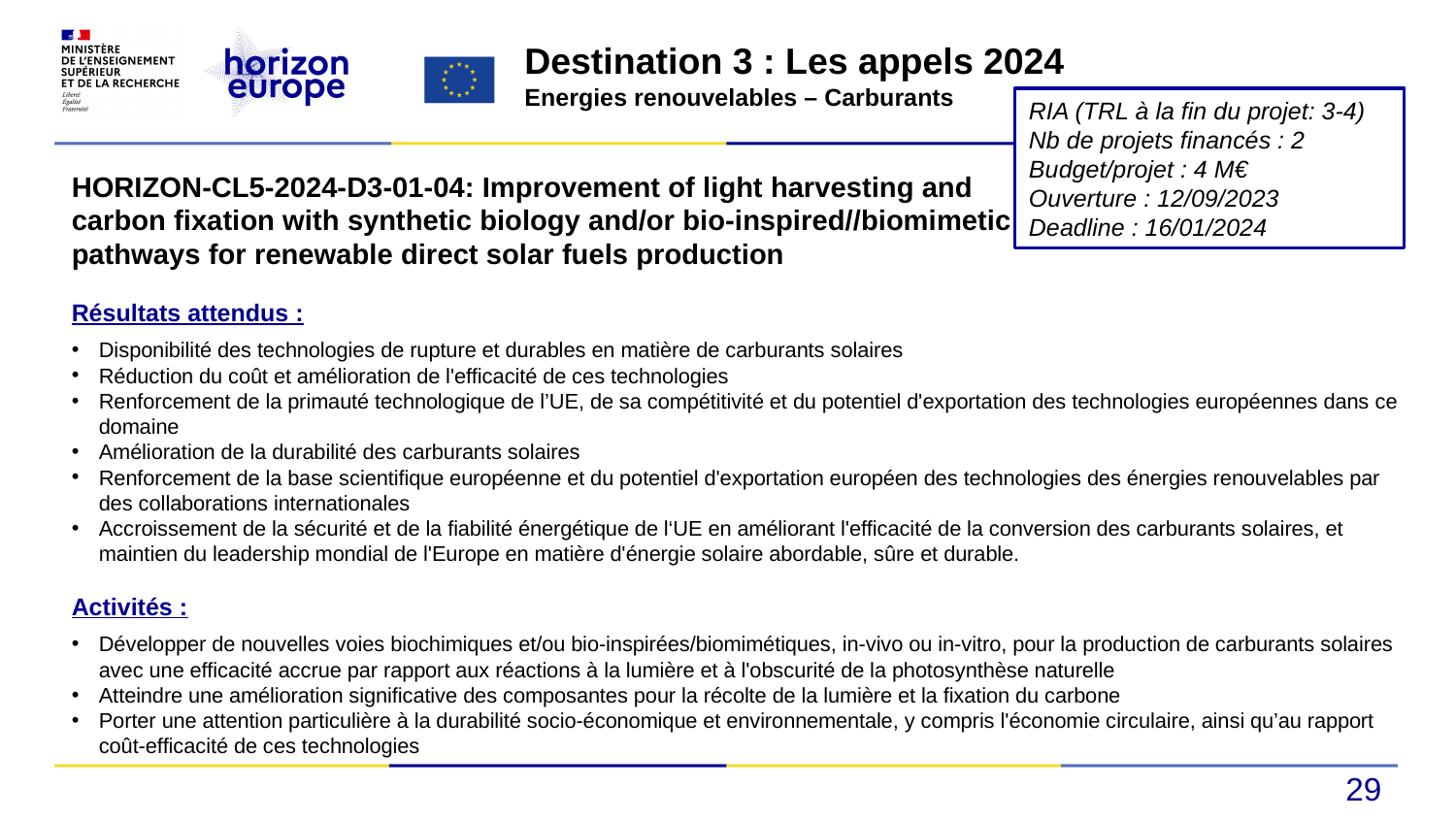

Destination 3 : Les appels 2024
Energies renouvelables – Carburants
RIA (TRL à la fin du projet: 3-4)
Nb de projets financés : 2
Budget/projet : 4 M€
Ouverture : 12/09/2023
Deadline : 16/01/2024
HORIZON-CL5-2024-D3-01-04: Improvement of light harvesting and carbon fixation with synthetic biology and/or bio-inspired//biomimetic pathways for renewable direct solar fuels production
Résultats attendus :
Disponibilité des technologies de rupture et durables en matière de carburants solaires
Réduction du coût et amélioration de l'efficacité de ces technologies
Renforcement de la primauté technologique de l’UE, de sa compétitivité et du potentiel d'exportation des technologies européennes dans ce domaine
Amélioration de la durabilité des carburants solaires
Renforcement de la base scientifique européenne et du potentiel d'exportation européen des technologies des énergies renouvelables par des collaborations internationales
Accroissement de la sécurité et de la fiabilité énergétique de l‘UE en améliorant l'efficacité de la conversion des carburants solaires, et maintien du leadership mondial de l'Europe en matière d'énergie solaire abordable, sûre et durable.

Activités :
Développer de nouvelles voies biochimiques et/ou bio-inspirées/biomimétiques, in-vivo ou in-vitro, pour la production de carburants solaires avec une efficacité accrue par rapport aux réactions à la lumière et à l'obscurité de la photosynthèse naturelle
Atteindre une amélioration significative des composantes pour la récolte de la lumière et la fixation du carbone
Porter une attention particulière à la durabilité socio-économique et environnementale, y compris l'économie circulaire, ainsi qu’au rapport coût-efficacité de ces technologies
29